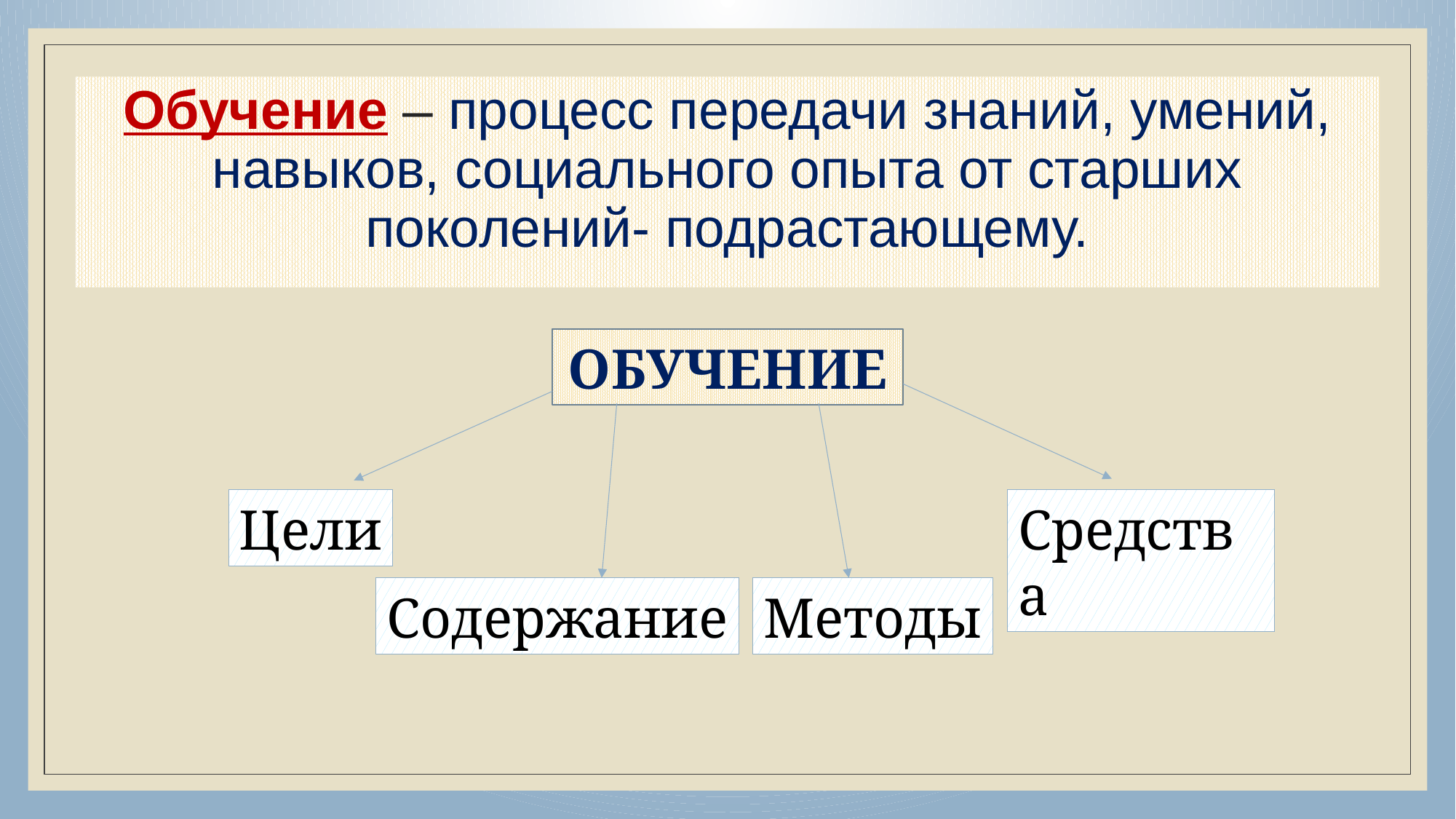

# Обучение – процесс передачи знаний, умений, навыков, социального опыта от старших поколений- подрастающему.
ОБУЧЕНИЕ
Цели
Средства
Содержание
Методы